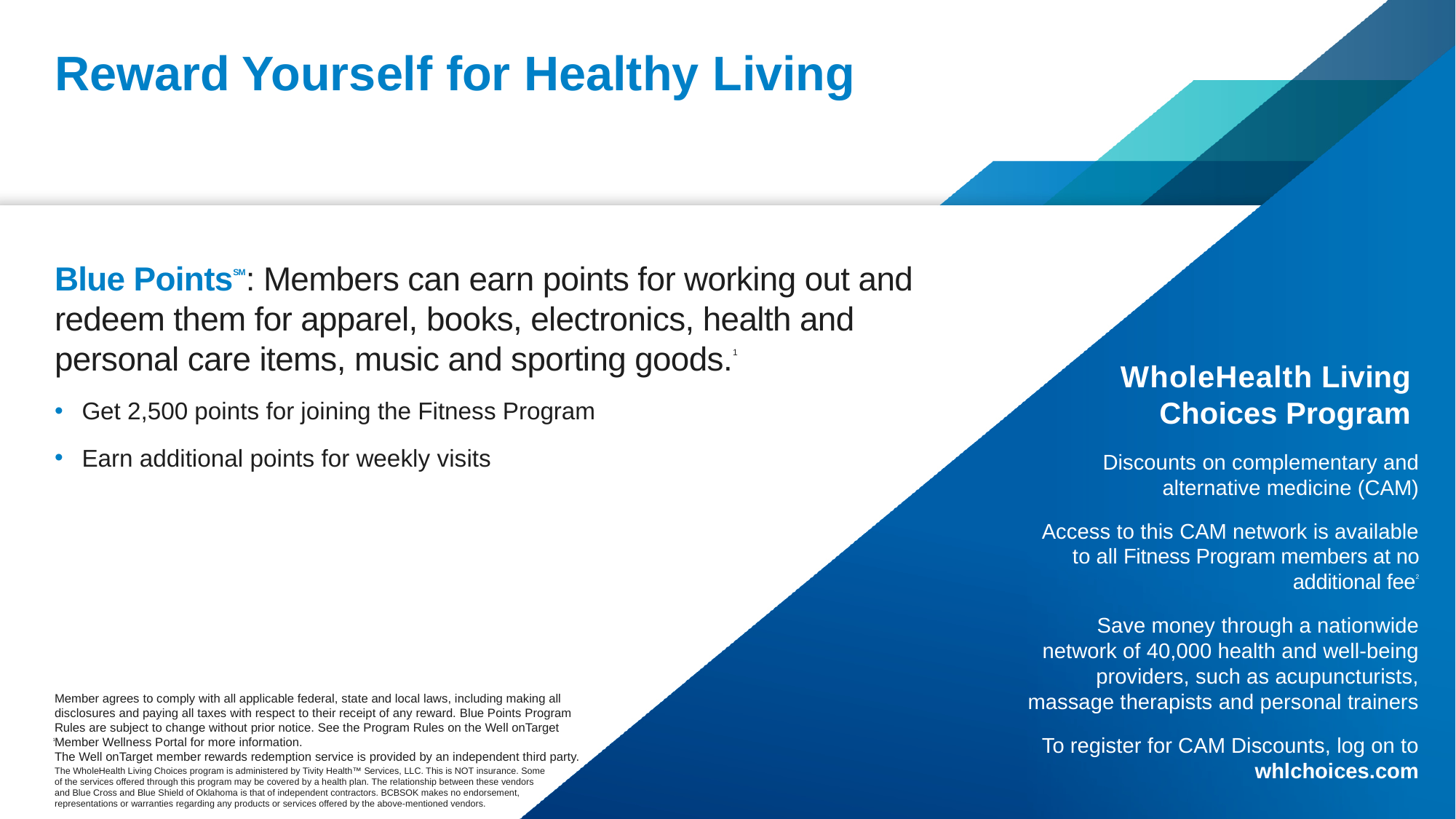

# Reward Yourself for Healthy Living
Blue PointsSM: Members can earn points for working out and redeem them for apparel, books, electronics, health and personal care items, music and sporting goods.1
Get 2,500 points for joining the Fitness Program
Earn additional points for weekly visits
WholeHealth Living
Choices Program
Discounts on complementary and alternative medicine (CAM)
Access to this CAM network is available to all Fitness Program members at no additional fee2
Save money through a nationwide network of 40,000 health and well-being providers, such as acupuncturists, massage therapists and personal trainers
To register for CAM Discounts, log on to whlchoices.com

1

Member agrees to comply with all applicable federal, state and local laws, including making all disclosures and paying all taxes with respect to their receipt of any reward. Blue Points Program Rules are subject to change without prior notice. See the Program Rules on the Well onTarget Member Wellness Portal for more information.
The Well onTarget member rewards redemption service is provided by an independent third party.
The WholeHealth Living Choices program is administered by Tivity Health™ Services, LLC. This is NOT insurance. Some of the services offered through this program may be covered by a health plan. The relationship between these vendors and Blue Cross and Blue Shield of Oklahoma is that of independent contractors. BCBSOK makes no endorsement, representations or warranties regarding any ‭products or services offered by the above-mentioned vendors.